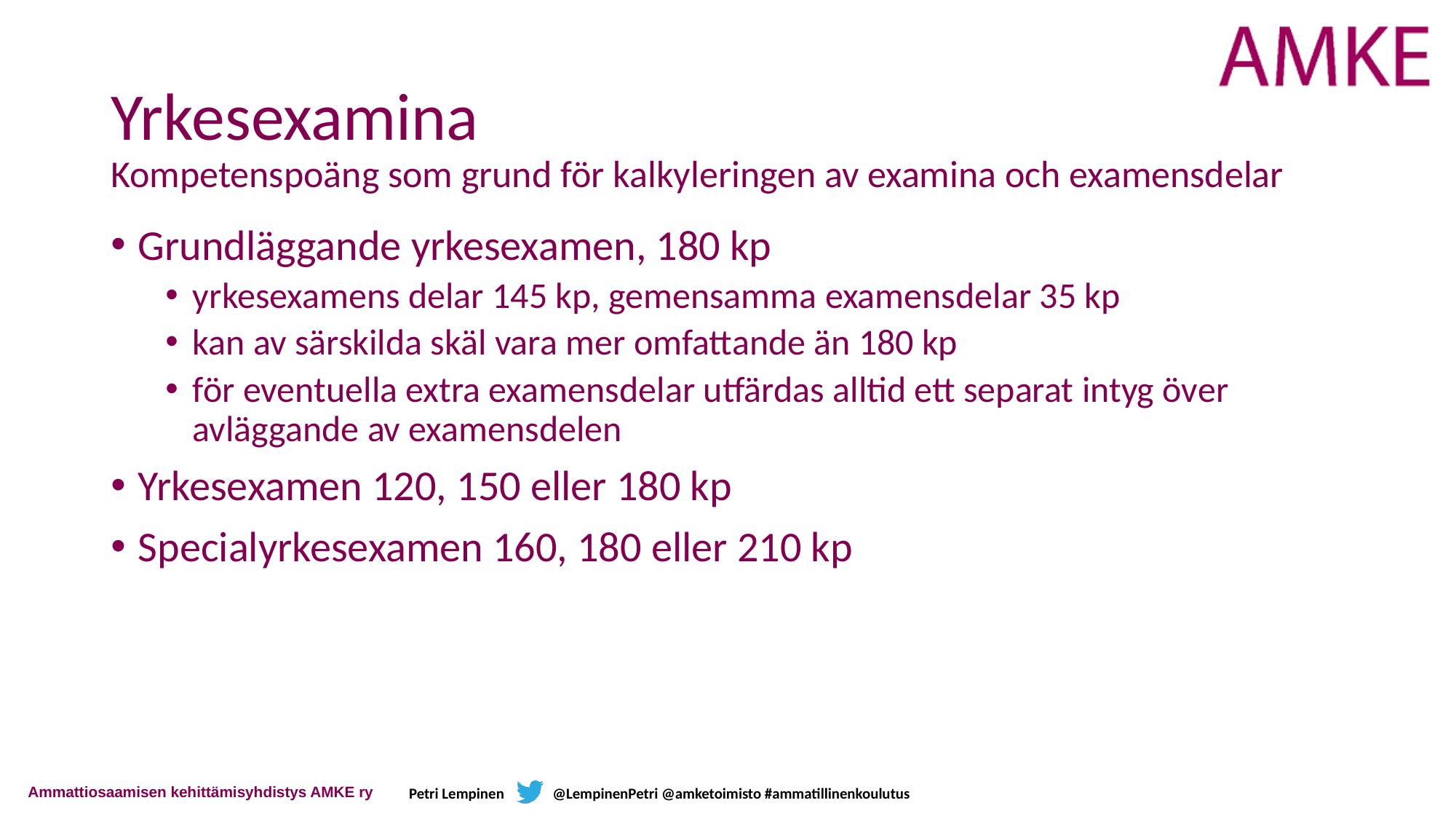

# Yrkesexamina Kompetenspoäng som grund för kalkyleringen av examina och examensdelar
Grundläggande yrkesexamen, 180 kp
yrkesexamens delar 145 kp, gemensamma examensdelar 35 kp
kan av särskilda skäl vara mer omfattande än 180 kp
för eventuella extra examensdelar utfärdas alltid ett separat intyg över avläggande av examensdelen
Yrkesexamen 120, 150 eller 180 kp
Specialyrkesexamen 160, 180 eller 210 kp